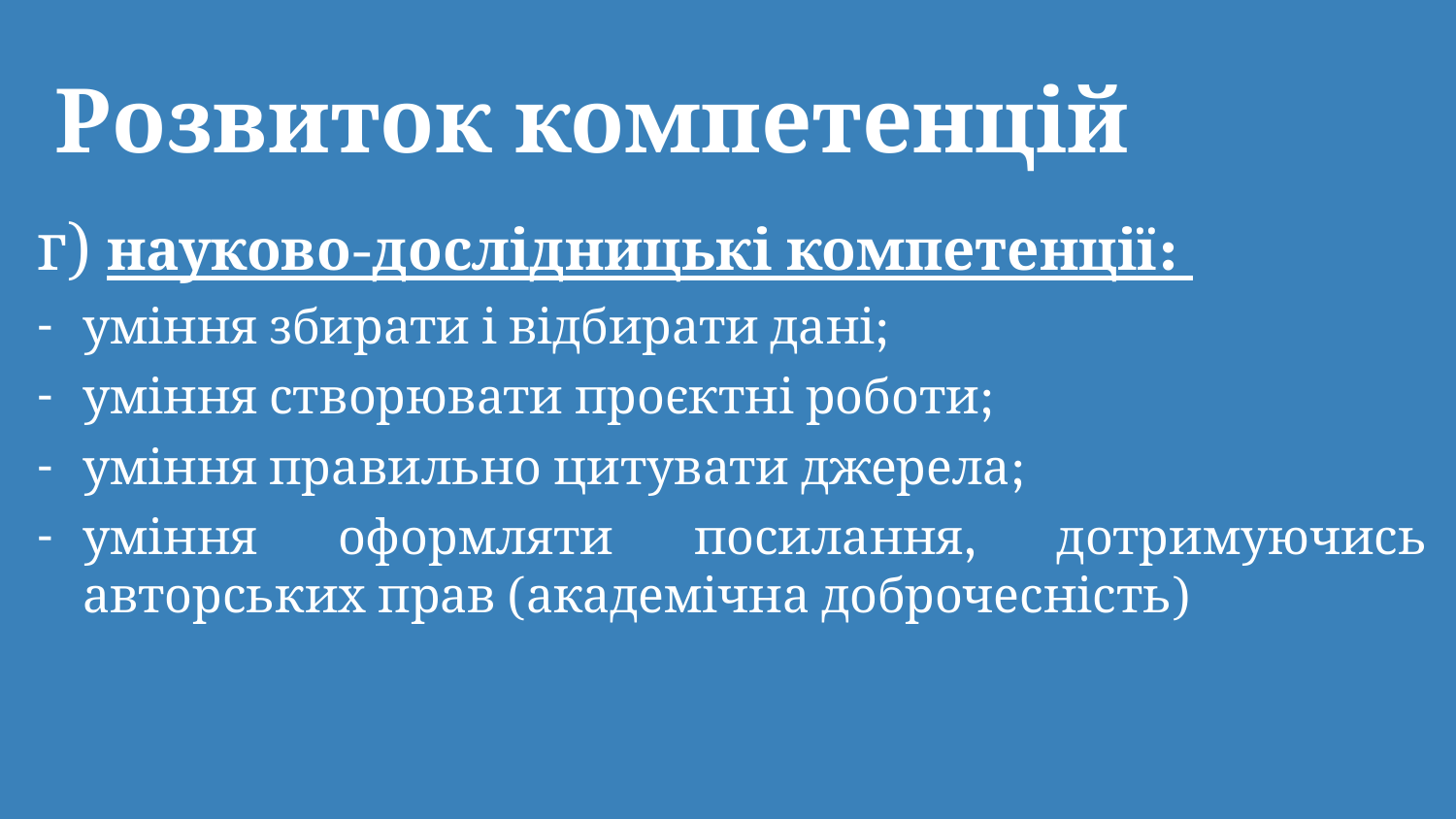

# Розвиток компетенцій
г) науково-дослідницькі компетенції:
уміння збирати і відбирати дані;
уміння створювати проєктні роботи;
уміння правильно цитувати джерела;
уміння оформляти посилання, дотримуючись авторських прав (академічна доброчесність)